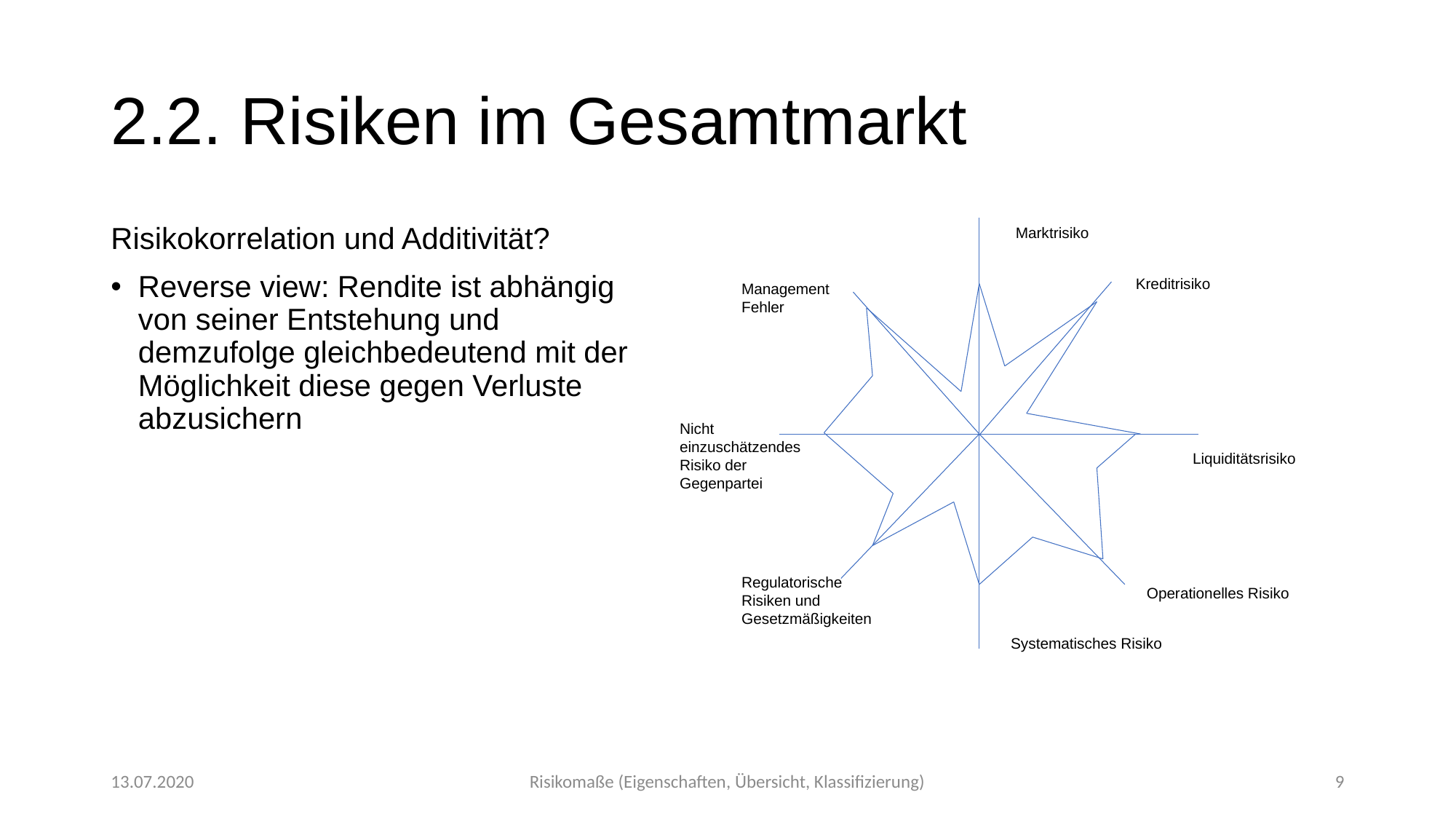

# 2.2. Risiken im Gesamtmarkt
Risikokorrelation und Additivität?
Reverse view: Rendite ist abhängig von seiner Entstehung und demzufolge gleichbedeutend mit der Möglichkeit diese gegen Verluste abzusichern

Marktrisiko
Kreditrisiko
Management Fehler
Nicht einzuschätzendes Risiko der Gegenpartei
Liquiditätsrisiko
Regulatorische Risiken und Gesetzmäßigkeiten
Operationelles Risiko
Systematisches Risiko
13.07.2020
Risikomaße (Eigenschaften, Übersicht, Klassifizierung)
9